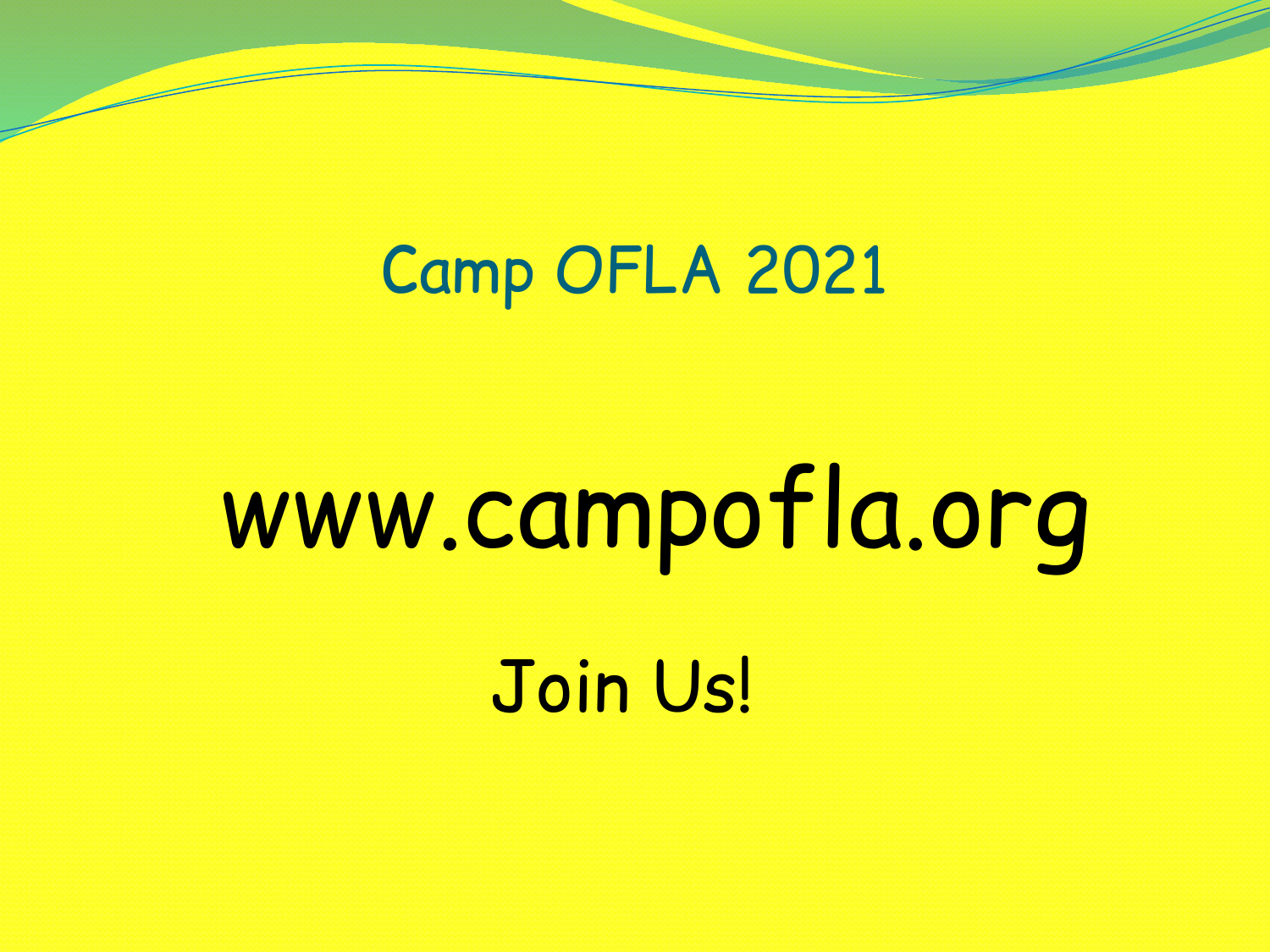

# Camp OFLA 2021
www.campofla.org

             Join Us!